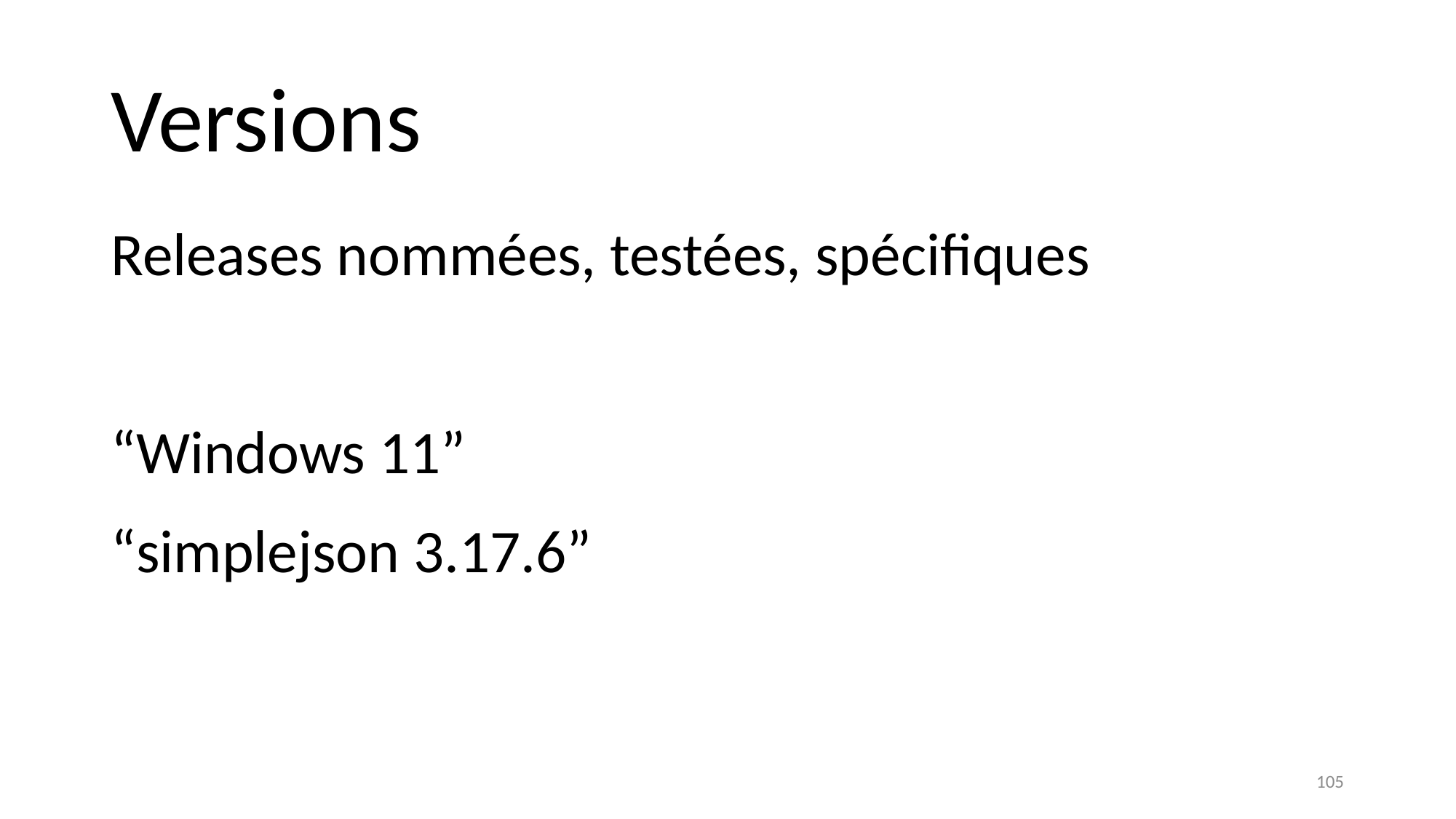

# Versions
Releases nommées, testées, spécifiques

“Windows 11”
“simplejson 3.17.6”
105